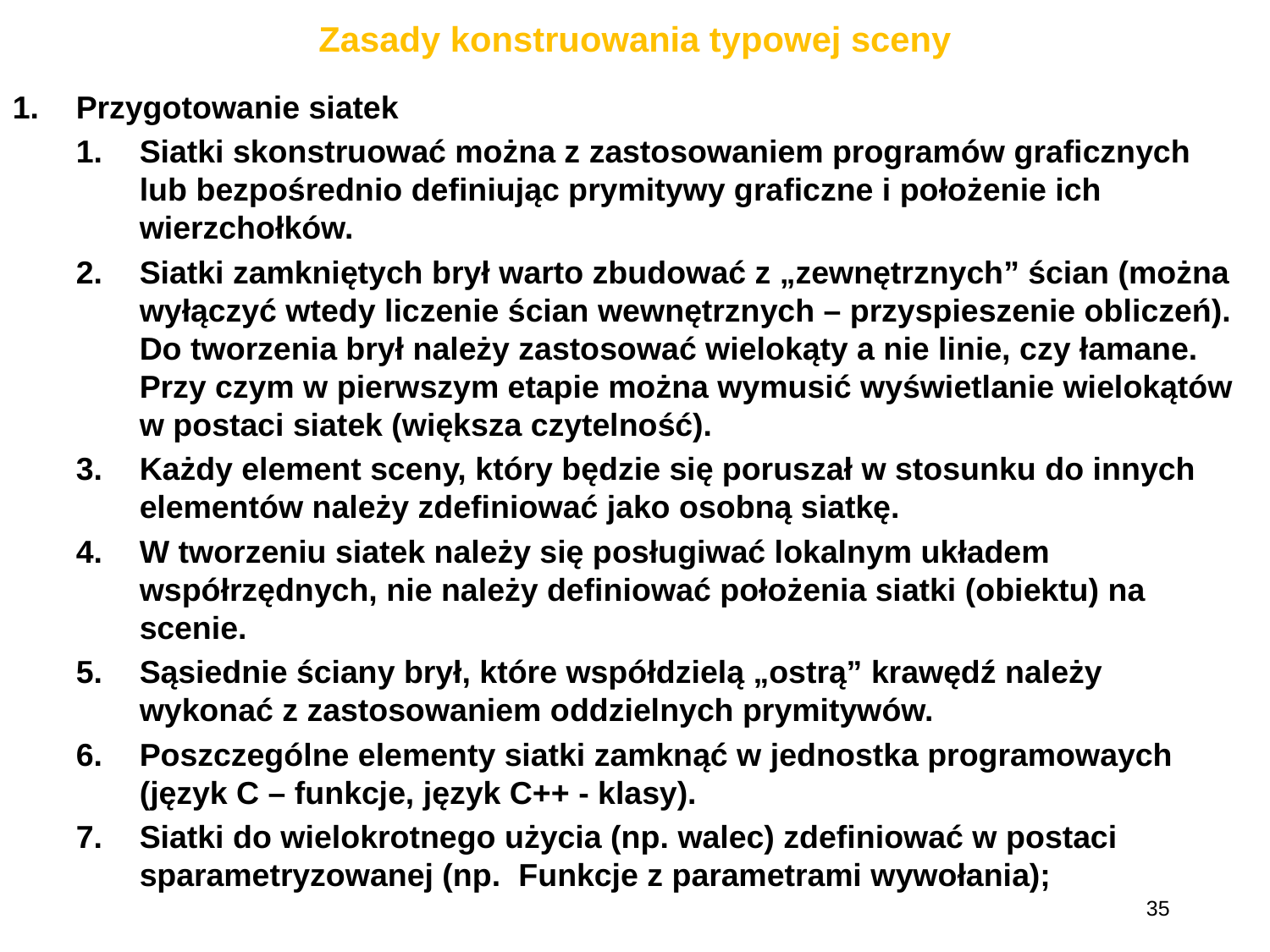

Zasady konstruowania typowej sceny
Przygotowanie siatek
Siatki skonstruować można z zastosowaniem programów graficznych lub bezpośrednio definiując prymitywy graficzne i położenie ich wierzchołków.
Siatki zamkniętych brył warto zbudować z „zewnętrznych” ścian (można wyłączyć wtedy liczenie ścian wewnętrznych – przyspieszenie obliczeń). Do tworzenia brył należy zastosować wielokąty a nie linie, czy łamane. Przy czym w pierwszym etapie można wymusić wyświetlanie wielokątów w postaci siatek (większa czytelność).
Każdy element sceny, który będzie się poruszał w stosunku do innych elementów należy zdefiniować jako osobną siatkę.
W tworzeniu siatek należy się posługiwać lokalnym układem współrzędnych, nie należy definiować położenia siatki (obiektu) na scenie.
Sąsiednie ściany brył, które współdzielą „ostrą” krawędź należy wykonać z zastosowaniem oddzielnych prymitywów.
Poszczególne elementy siatki zamknąć w jednostka programowaych (język C – funkcje, język C++ - klasy).
Siatki do wielokrotnego użycia (np. walec) zdefiniować w postaci sparametryzowanej (np.  Funkcje z parametrami wywołania);

35